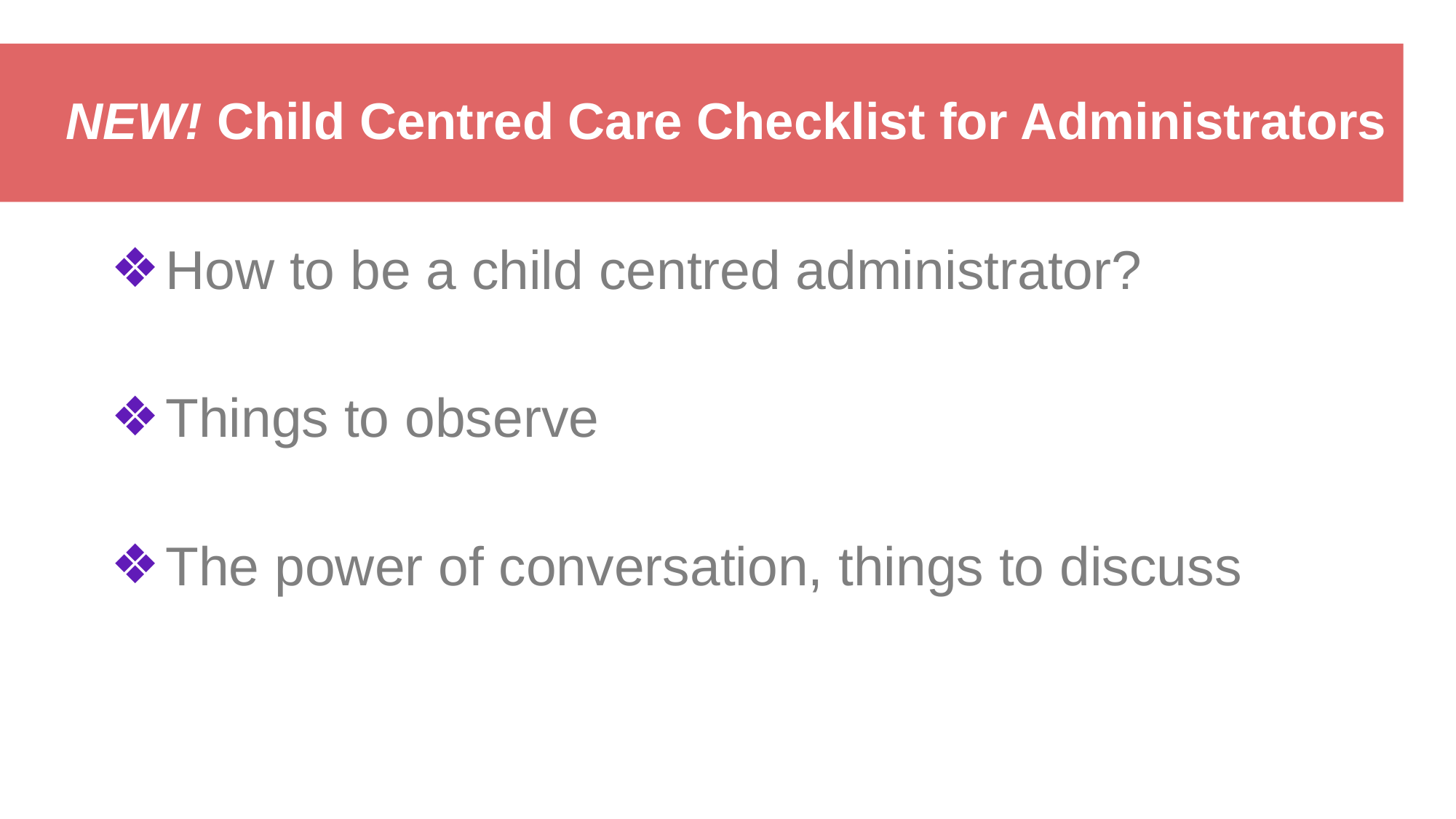

# NEW! Child Centred Care Checklist for Administrators
How to be a child centred administrator?

Things to observe

The power of conversation, things to discuss